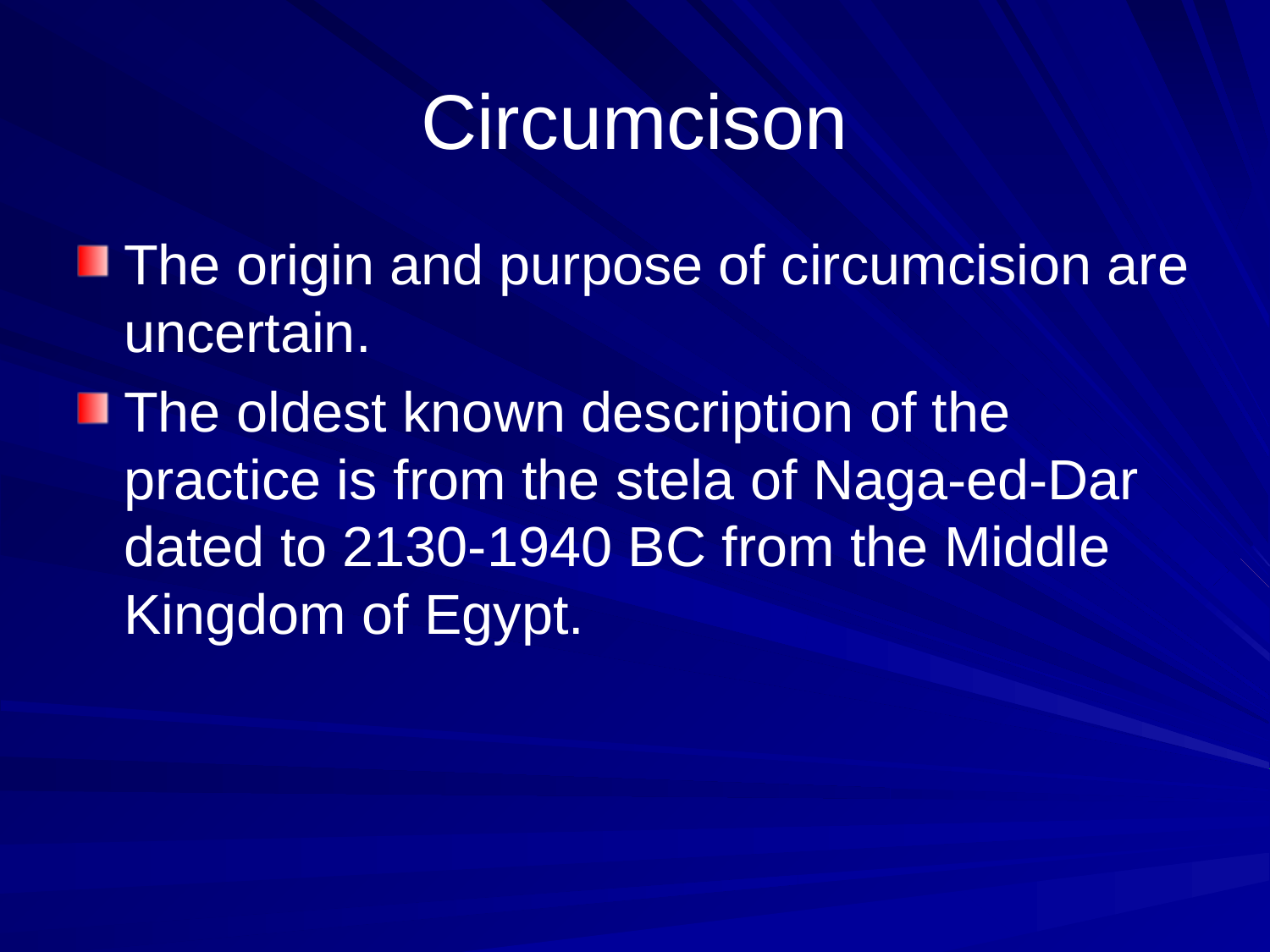

# Circumcison
The origin and purpose of circumcision are uncertain.
The oldest known description of the practice is from the stela of Naga-ed-Dar dated to 2130-1940 BC from the Middle Kingdom of Egypt.